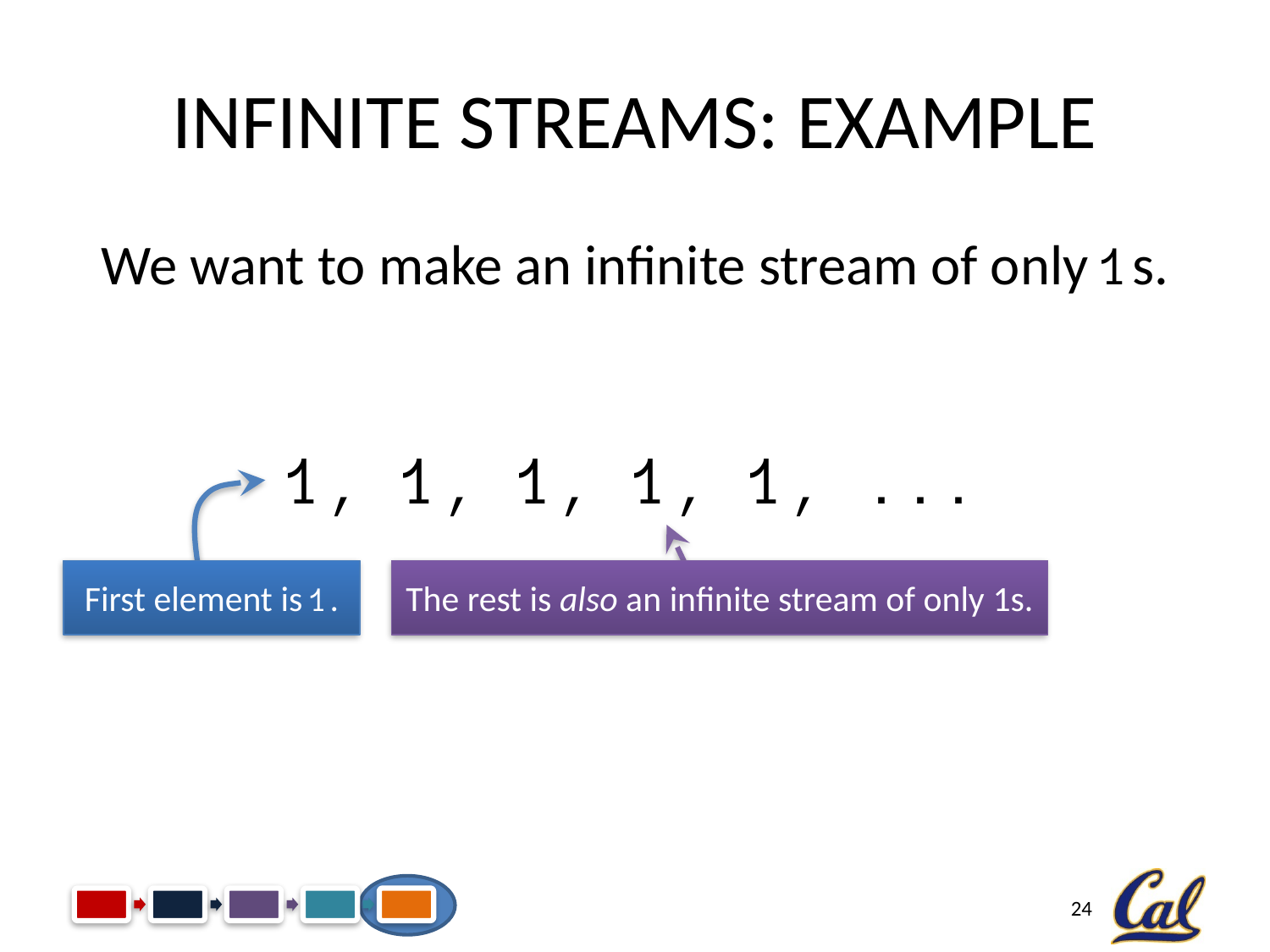

# Infinite Streams: Example
We want to make an infinite stream of only 1s.
1, 1, 1, 1, 1, ...

First element is 1.
The rest is also an infinite stream of only 1s.